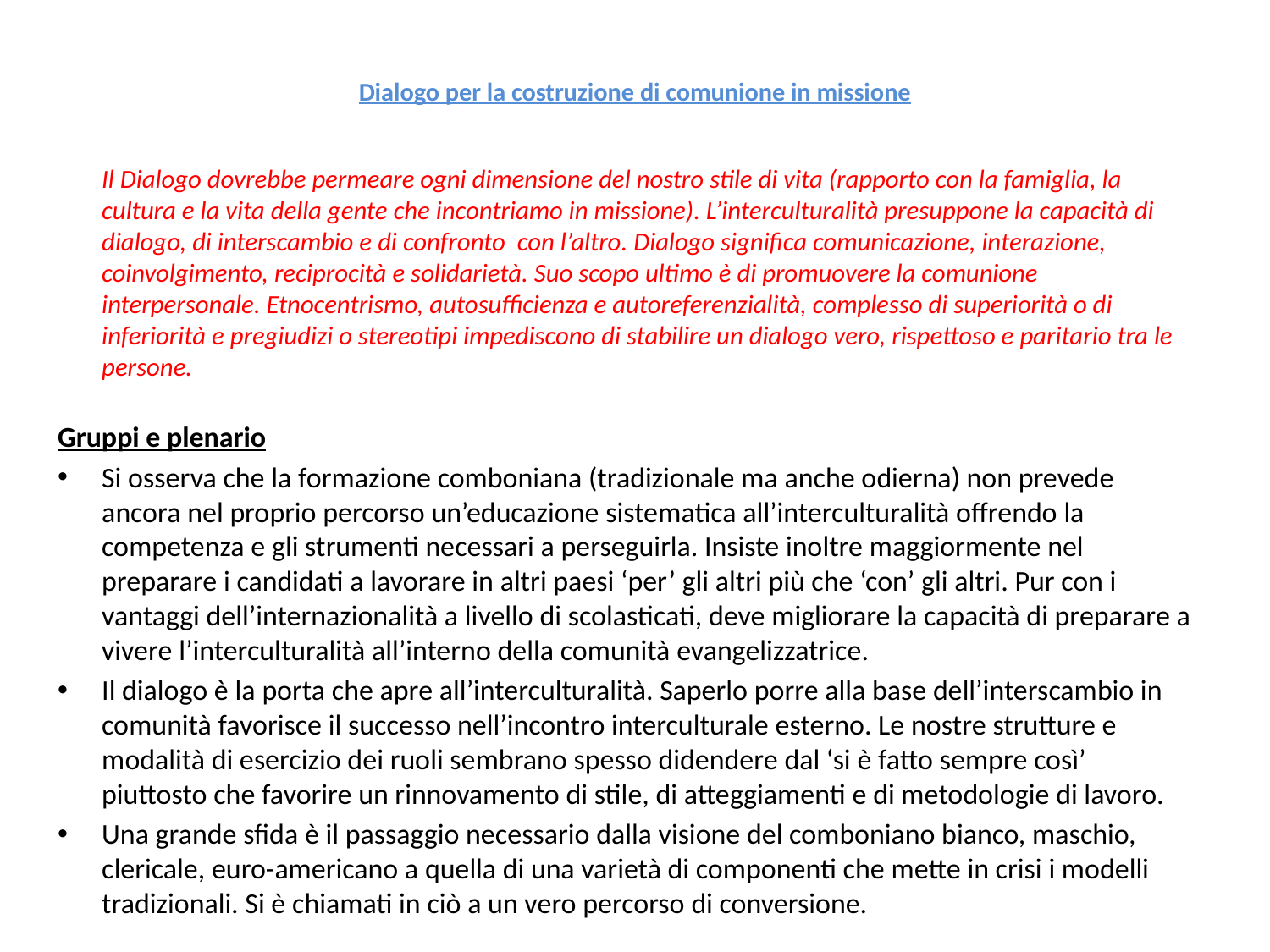

# Dialogo per la costruzione di comunione in missione
	Il Dialogo dovrebbe permeare ogni dimensione del nostro stile di vita (rapporto con la famiglia, la cultura e la vita della gente che incontriamo in missione). L’interculturalità presuppone la capacità di dialogo, di interscambio e di confronto  con l’altro. Dialogo significa comunicazione, interazione, coinvolgimento, reciprocità e solidarietà. Suo scopo ultimo è di promuovere la comunione interpersonale. Etnocentrismo, autosufficienza e autoreferenzialità, complesso di superiorità o di inferiorità e pregiudizi o stereotipi impediscono di stabilire un dialogo vero, rispettoso e paritario tra le persone.

Gruppi e plenario
Si osserva che la formazione comboniana (tradizionale ma anche odierna) non prevede ancora nel proprio percorso un’educazione sistematica all’interculturalità offrendo la competenza e gli strumenti necessari a perseguirla. Insiste inoltre maggiormente nel preparare i candidati a lavorare in altri paesi ‘per’ gli altri più che ‘con’ gli altri. Pur con i vantaggi dell’internazionalità a livello di scolasticati, deve migliorare la capacità di preparare a vivere l’interculturalità all’interno della comunità evangelizzatrice.
Il dialogo è la porta che apre all’interculturalità. Saperlo porre alla base dell’interscambio in comunità favorisce il successo nell’incontro interculturale esterno. Le nostre strutture e modalità di esercizio dei ruoli sembrano spesso didendere dal ‘si è fatto sempre così’ piuttosto che favorire un rinnovamento di stile, di atteggiamenti e di metodologie di lavoro.
Una grande sfida è il passaggio necessario dalla visione del comboniano bianco, maschio, clericale, euro-americano a quella di una varietà di componenti che mette in crisi i modelli tradizionali. Si è chiamati in ciò a un vero percorso di conversione.